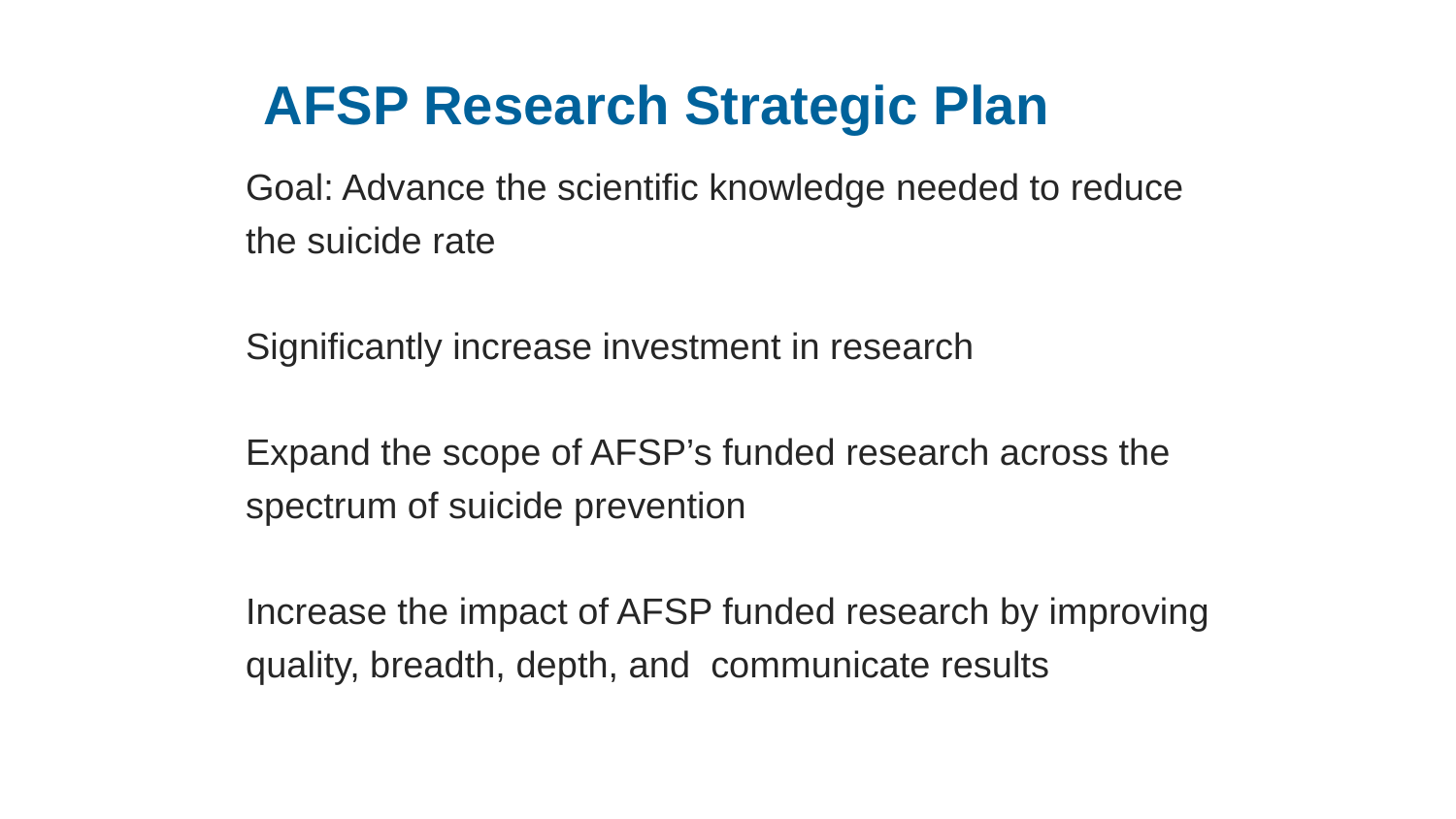

# AFSP Research Strategic Plan
Goal: Advance the scientific knowledge needed to reduce the suicide rate

Significantly increase investment in research

Expand the scope of AFSP’s funded research across the spectrum of suicide prevention

Increase the impact of AFSP funded research by improving quality, breadth, depth, and  communicate results